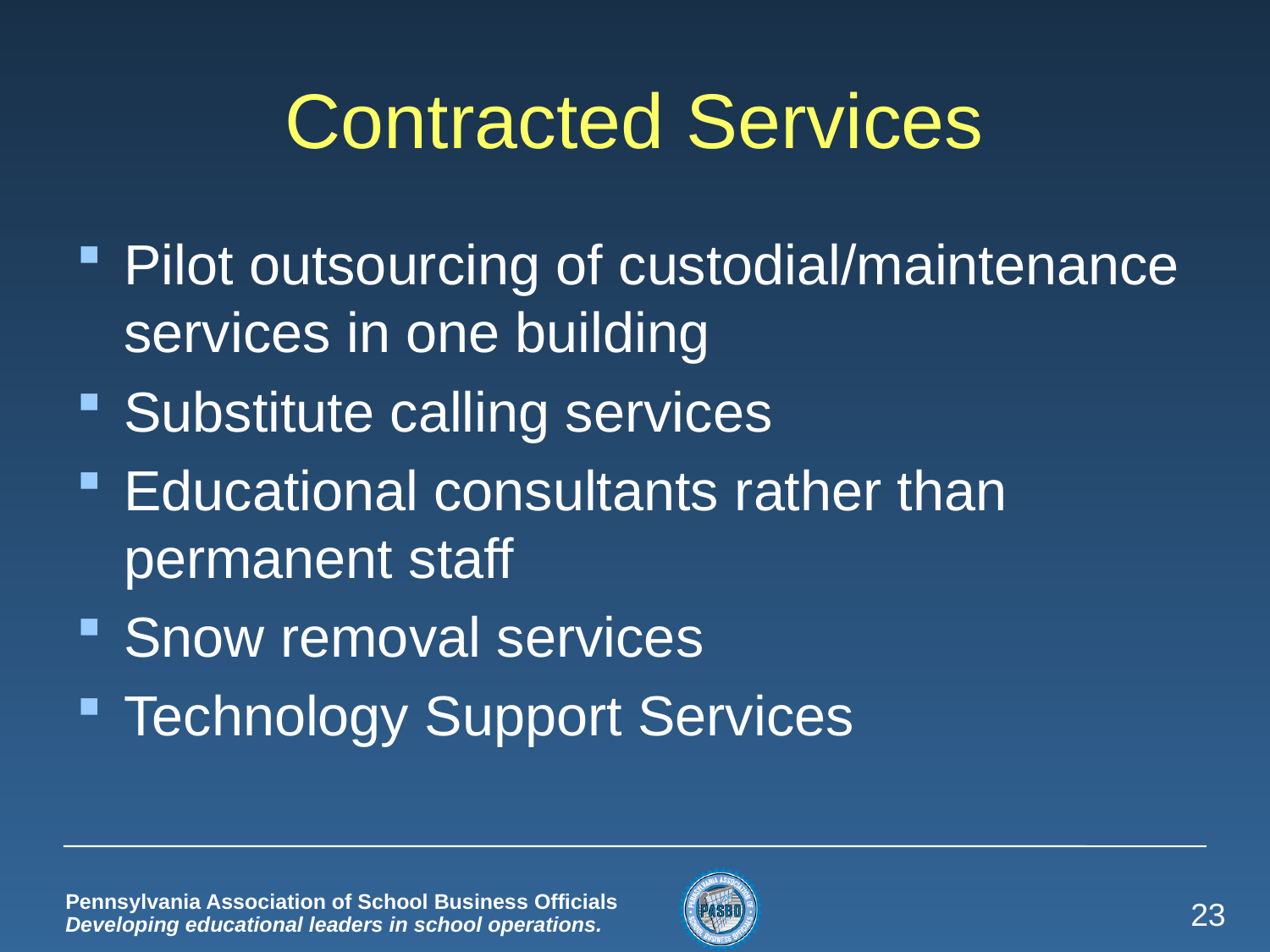

# Contracted Services
Pilot outsourcing of custodial/maintenance services in one building
Substitute calling services
Educational consultants rather than permanent staff
Snow removal services
Technology Support Services